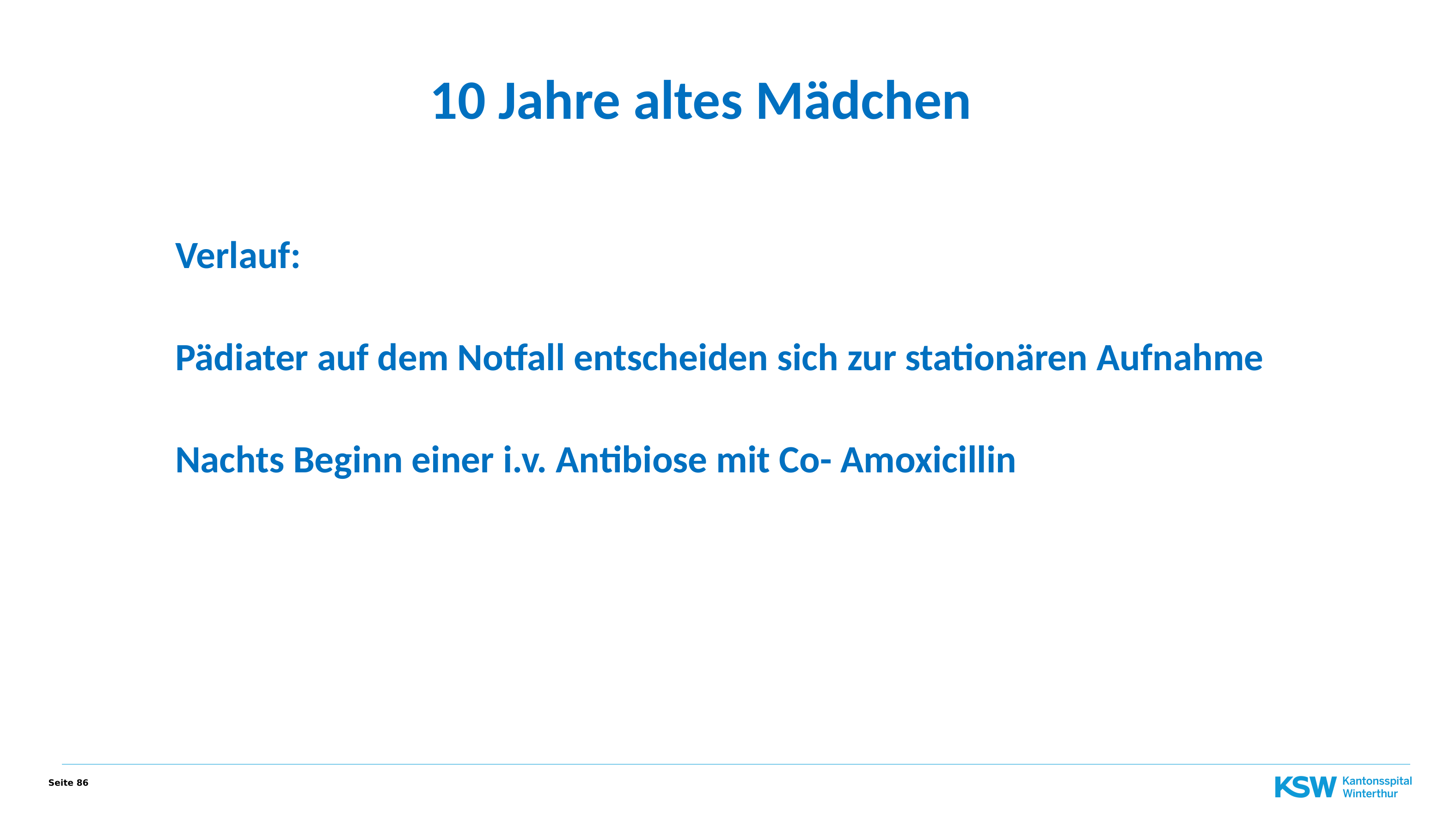

10 Jahre altes Mädchen
Verlauf:

Pädiater auf dem Notfall entscheiden sich zur stationären Aufnahme

Nachts Beginn einer i.v. Antibiose mit Co- Amoxicillin